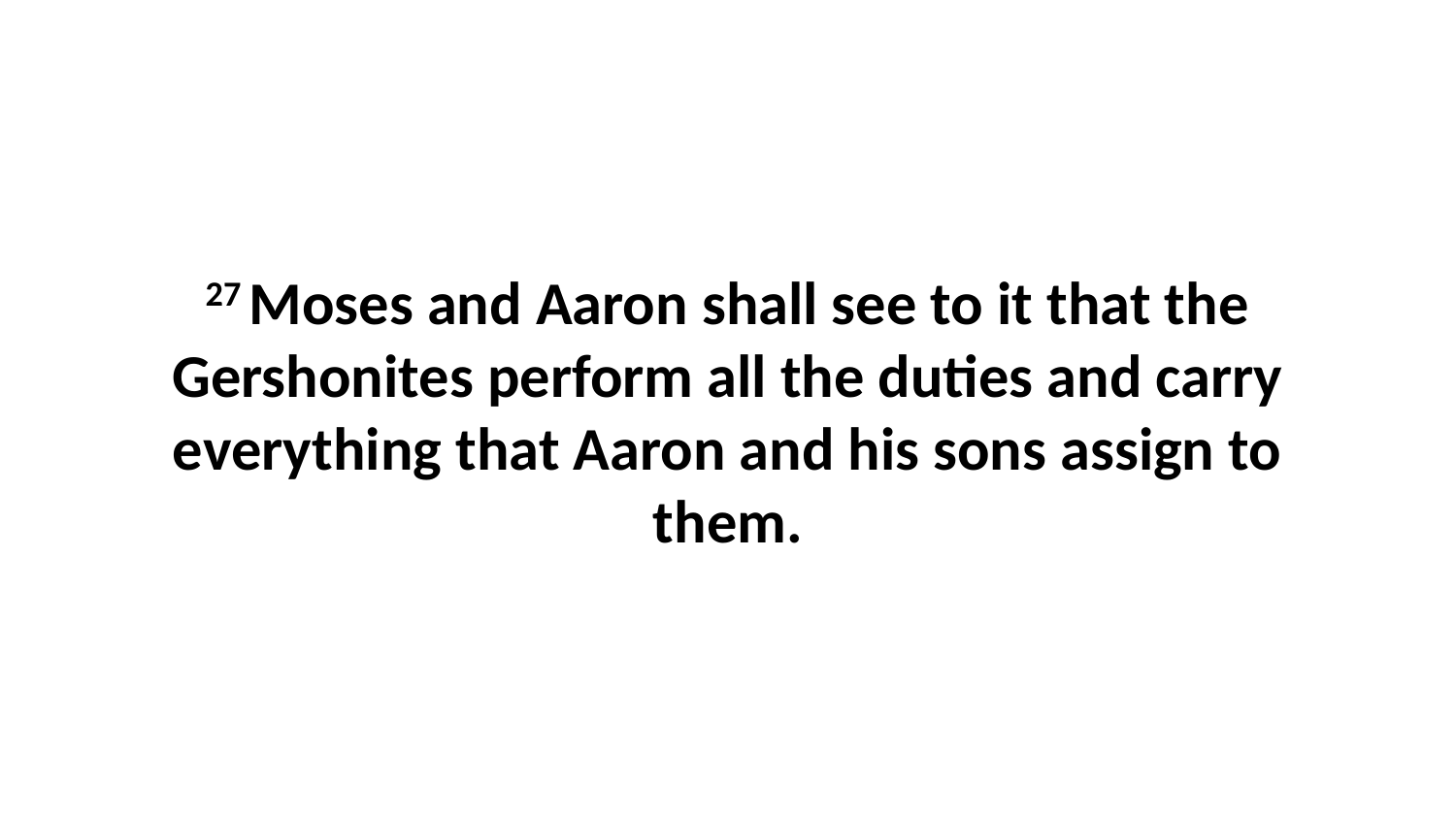

27 Moses and Aaron shall see to it that the Gershonites perform all the duties and carry everything that Aaron and his sons assign to them.